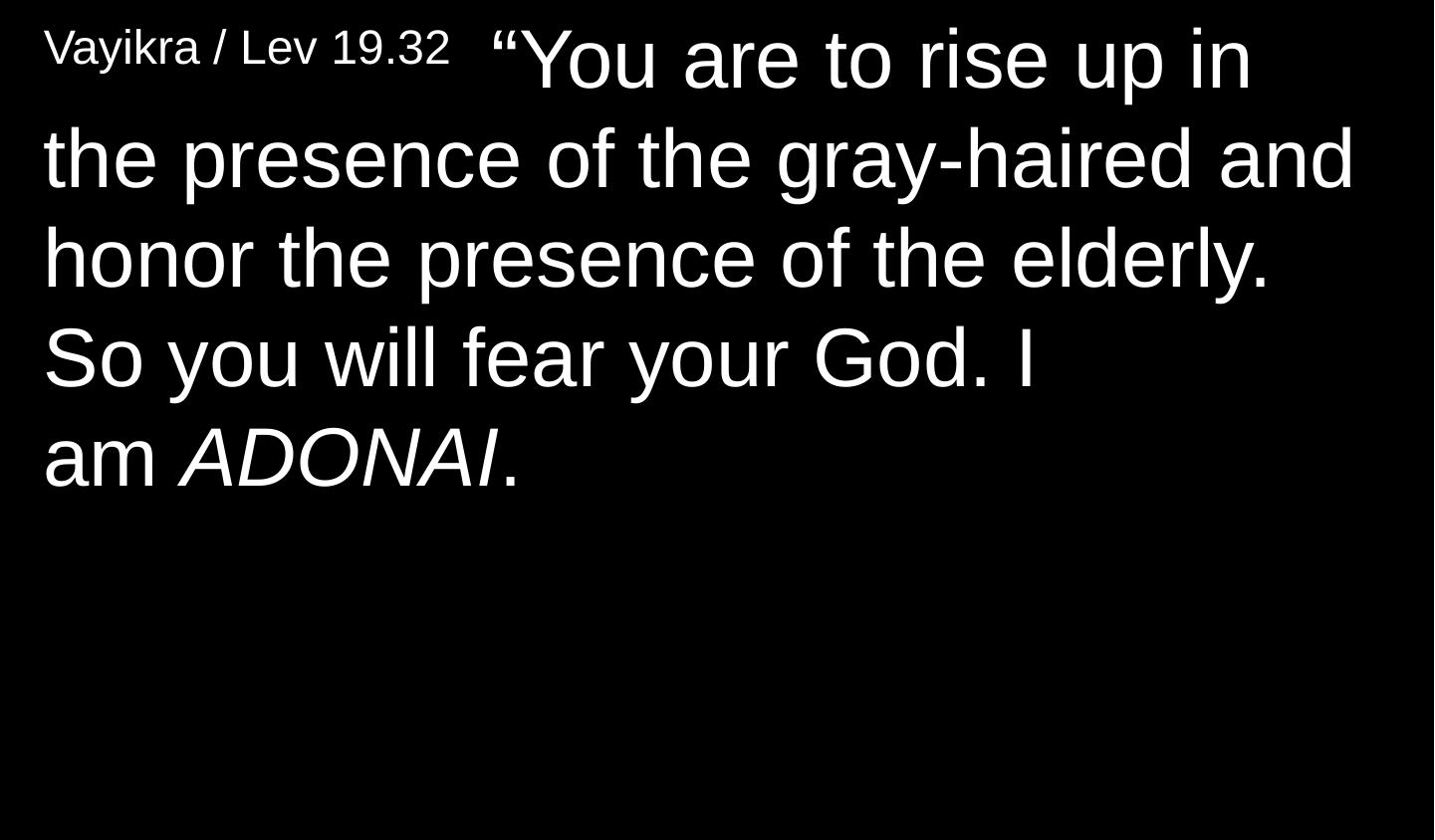

Vayikra / Lev 19.32   “You are to rise up in the presence of the gray-haired and honor the presence of the elderly. So you will fear your God. I am Adonai.